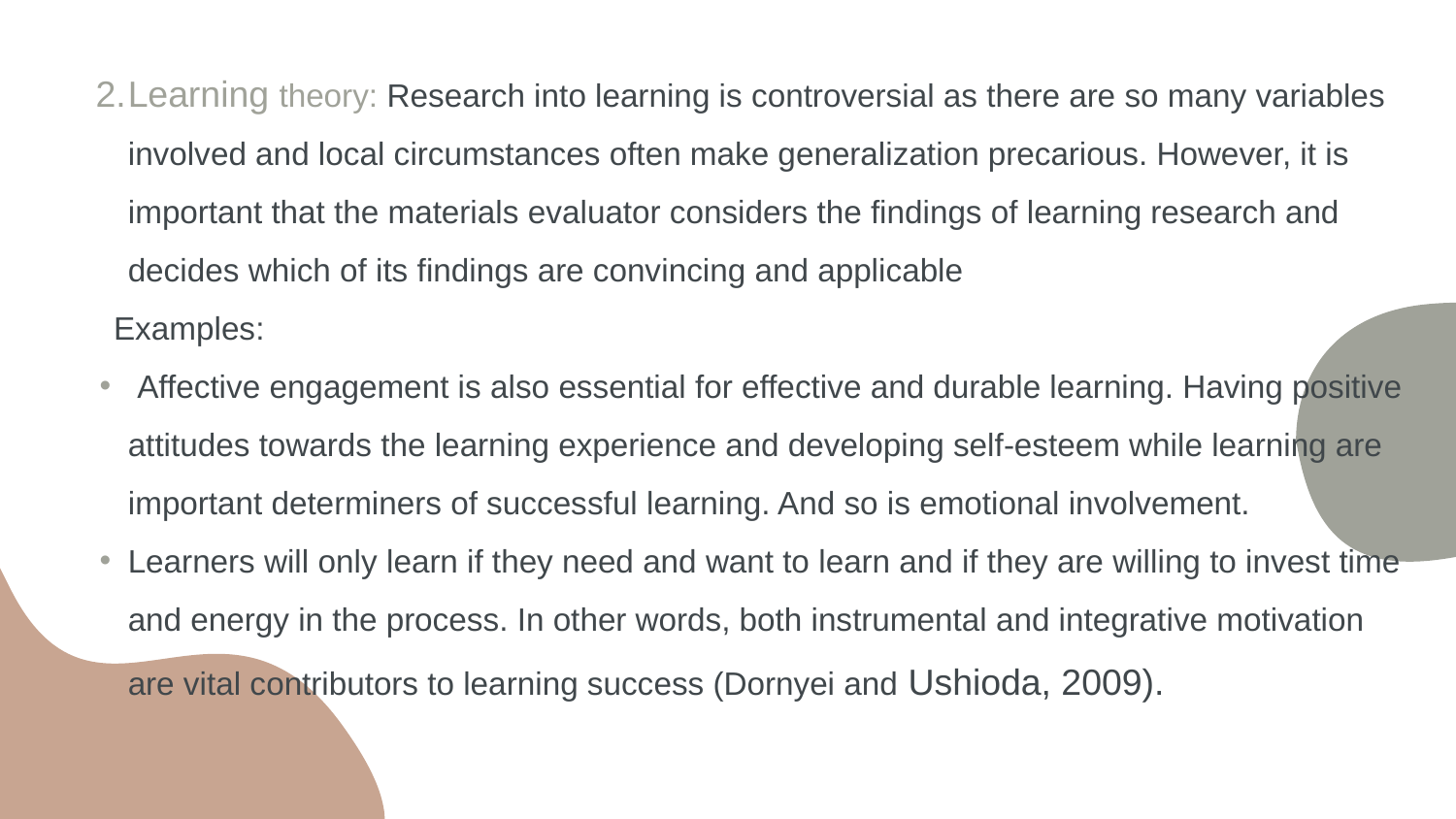

Learning theory: Research into learning is controversial as there are so many variables involved and local circumstances often make generalization precarious. However, it is important that the materials evaluator considers the findings of learning research and decides which of its findings are convincing and applicable
  Examples:
 Affective engagement is also essential for effective and durable learning. Having positive attitudes towards the learning experience and developing self-esteem while learning are important determiners of successful learning. And so is emotional involvement.
Learners will only learn if they need and want to learn and if they are willing to invest time and energy in the process. In other words, both instrumental and integrative motivation are vital contributors to learning success (Dornyei and Ushioda, 2009).